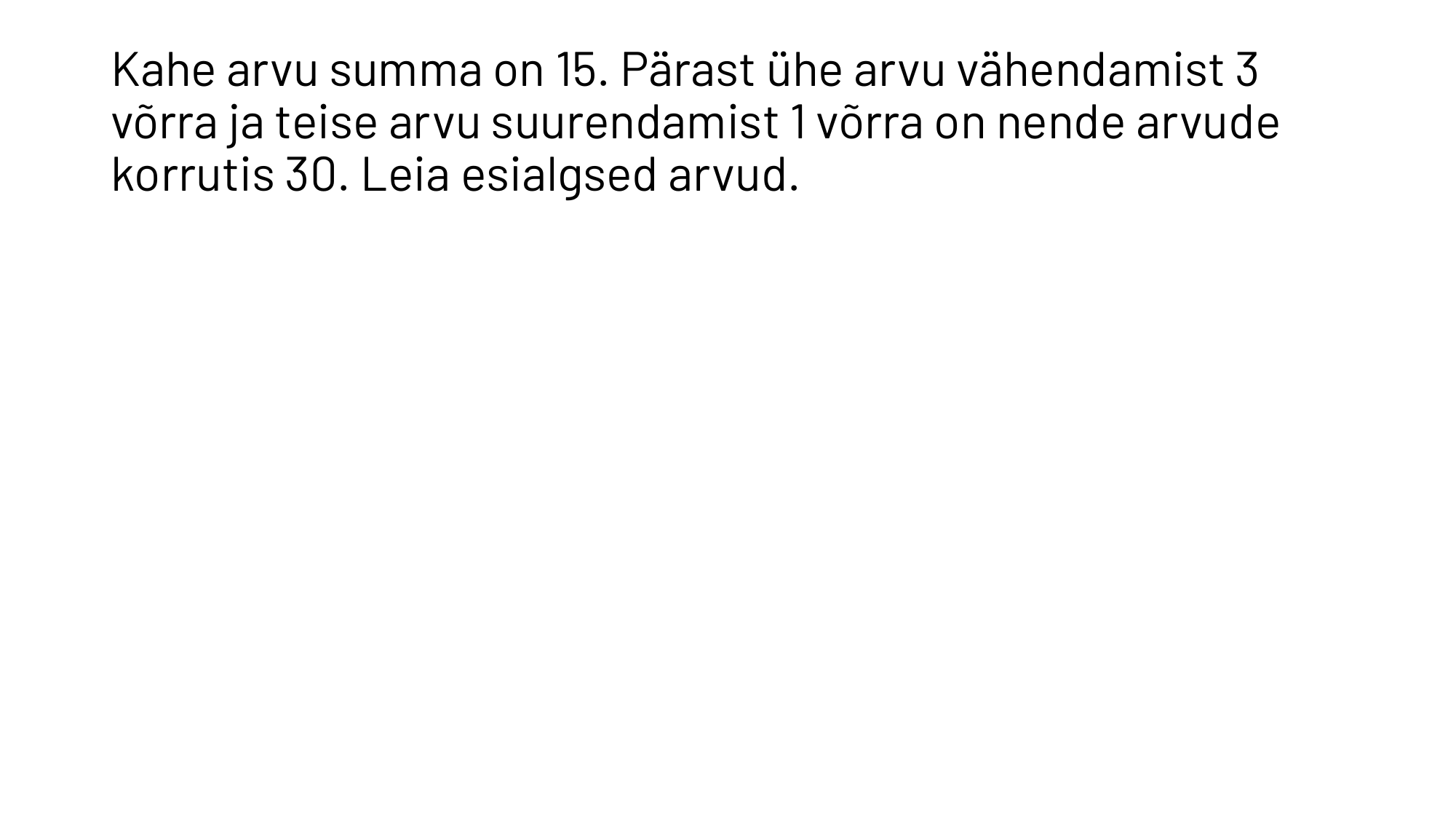

# Kahe arvu summa on 15. Pärast ühe arvu vähendamist 3 võrra ja teise arvu suurendamist 1 võrra on nende arvude korrutis 30. Leia esialgsed arvud.